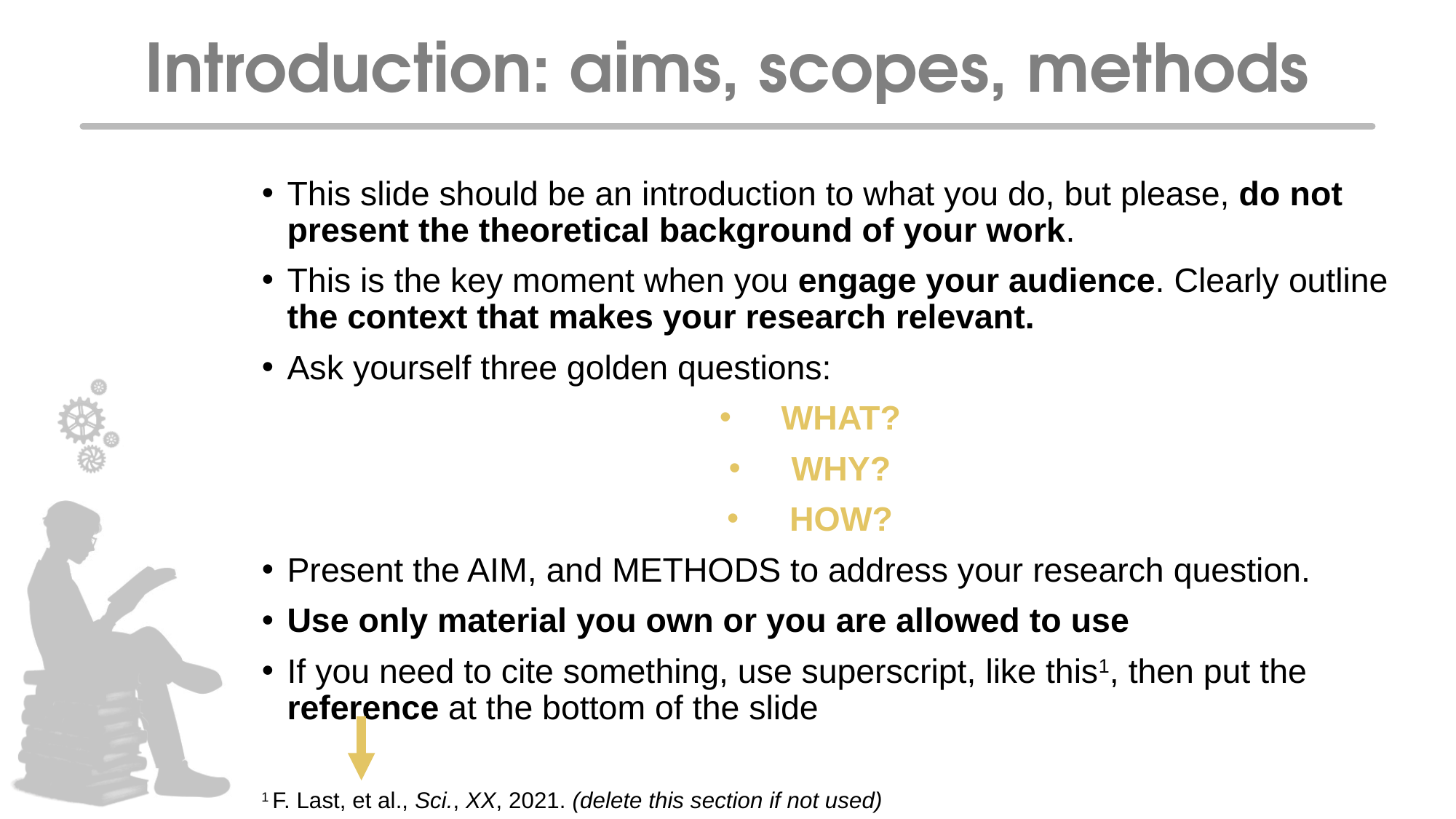

# Introduction: aims, scopes, methods
This slide should be an introduction to what you do, but please, do not present the theoretical background of your work.
This is the key moment when you engage your audience. Clearly outline the context that makes your research relevant.
Ask yourself three golden questions:
WHAT?
WHY?
HOW?
Present the AIM, and METHODS to address your research question.
Use only material you own or you are allowed to use
If you need to cite something, use superscript, like this1, then put the reference at the bottom of the slide
1 F. Last, et al., Sci., XX, 2021. (delete this section if not used)